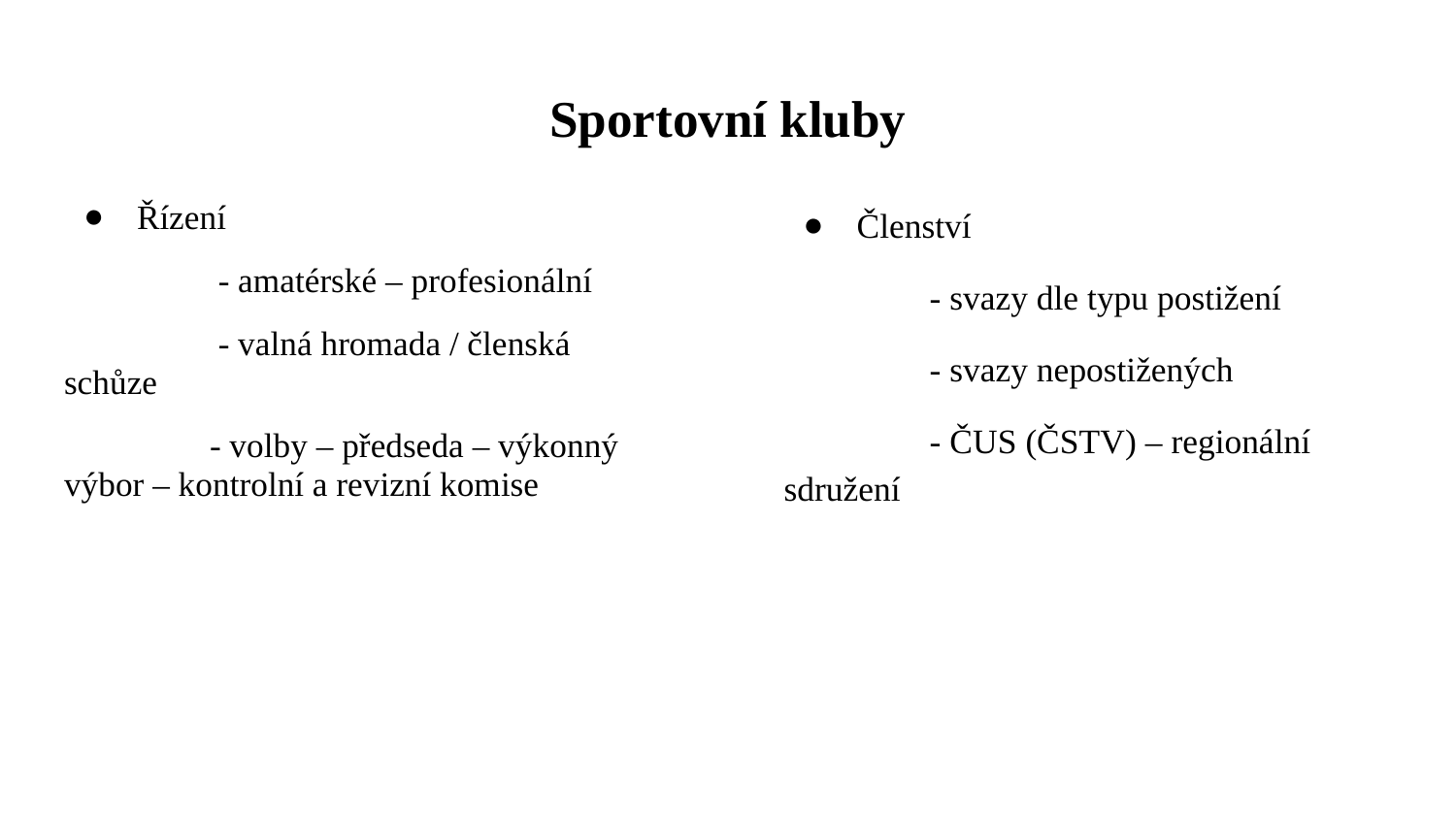

# Sportovní kluby
Řízení
 	 - amatérské – profesionální
 	 - valná hromada / členská schůze
  	- volby – předseda – výkonný výbor – kontrolní a revizní komise
Členství
  	- svazy dle typu postižení
  	- svazy nepostižených
  	- ČUS (ČSTV) – regionální sdružení